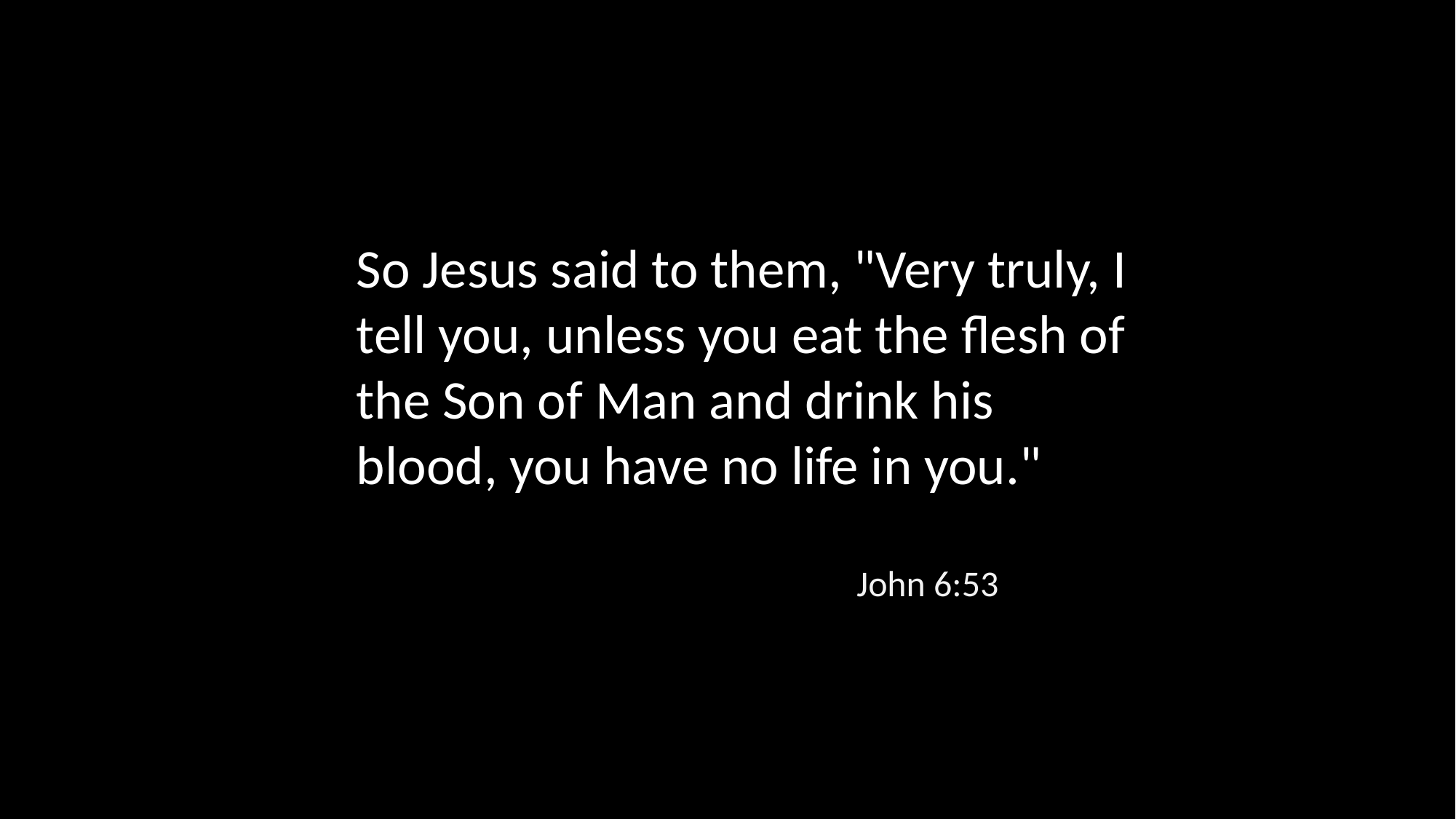

So Jesus said to them, "Very truly, I tell you, unless you eat the flesh of the Son of Man and drink his blood, you have no life in you."
John 6:53